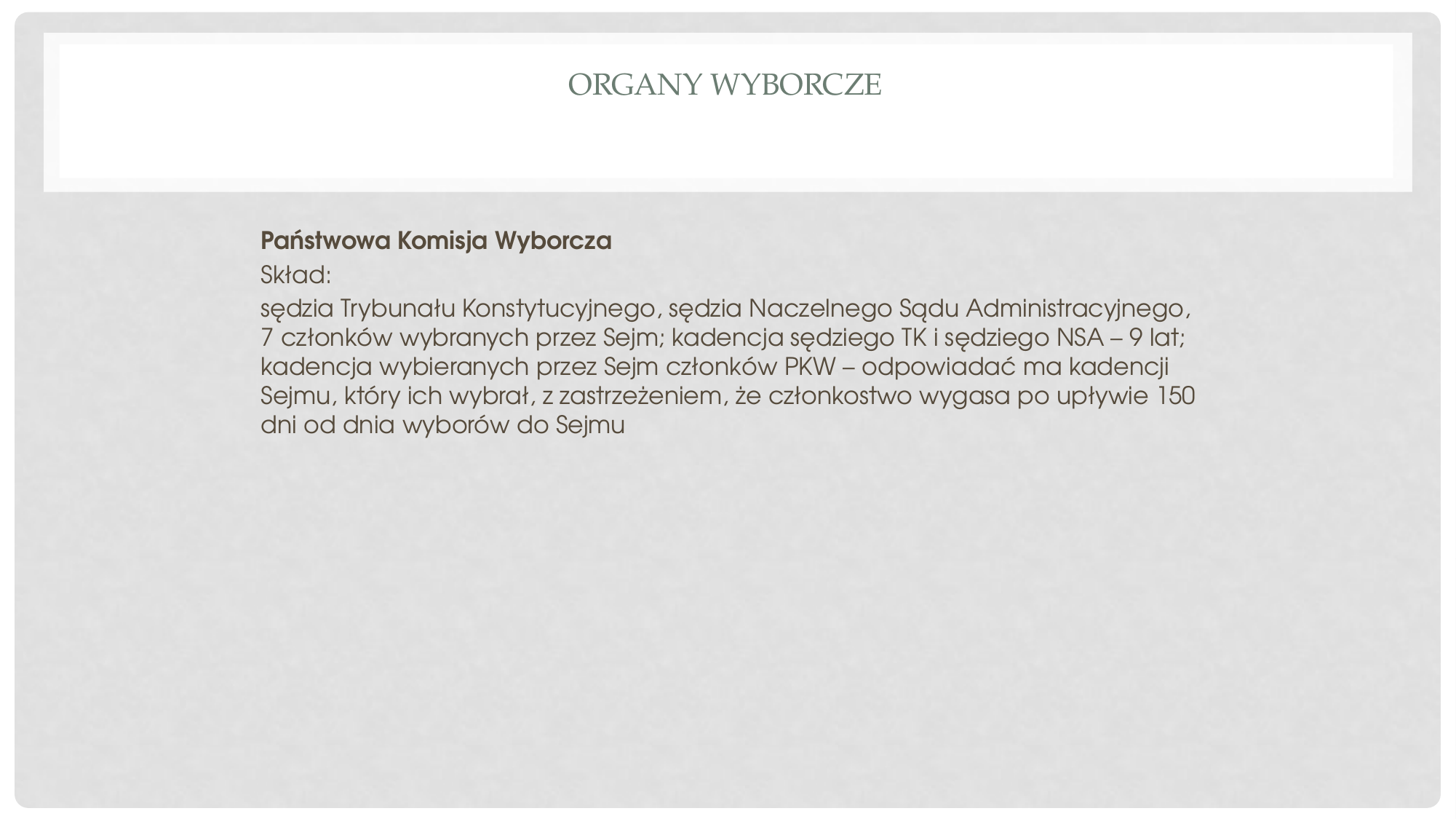

# Organy wyborcze

Państwowa Komisja Wyborcza
Skład:
sędzia Trybunału Konstytucyjnego, sędzia Naczelnego Sądu Administracyjnego, 7 członków wybranych przez Sejm; kadencja sędziego TK i sędziego NSA – 9 lat; kadencja wybieranych przez Sejm członków PKW – odpowiadać ma kadencji Sejmu, który ich wybrał, z zastrzeżeniem, że członkostwo wygasa po upływie 150 dni od dnia wyborów do Sejmu